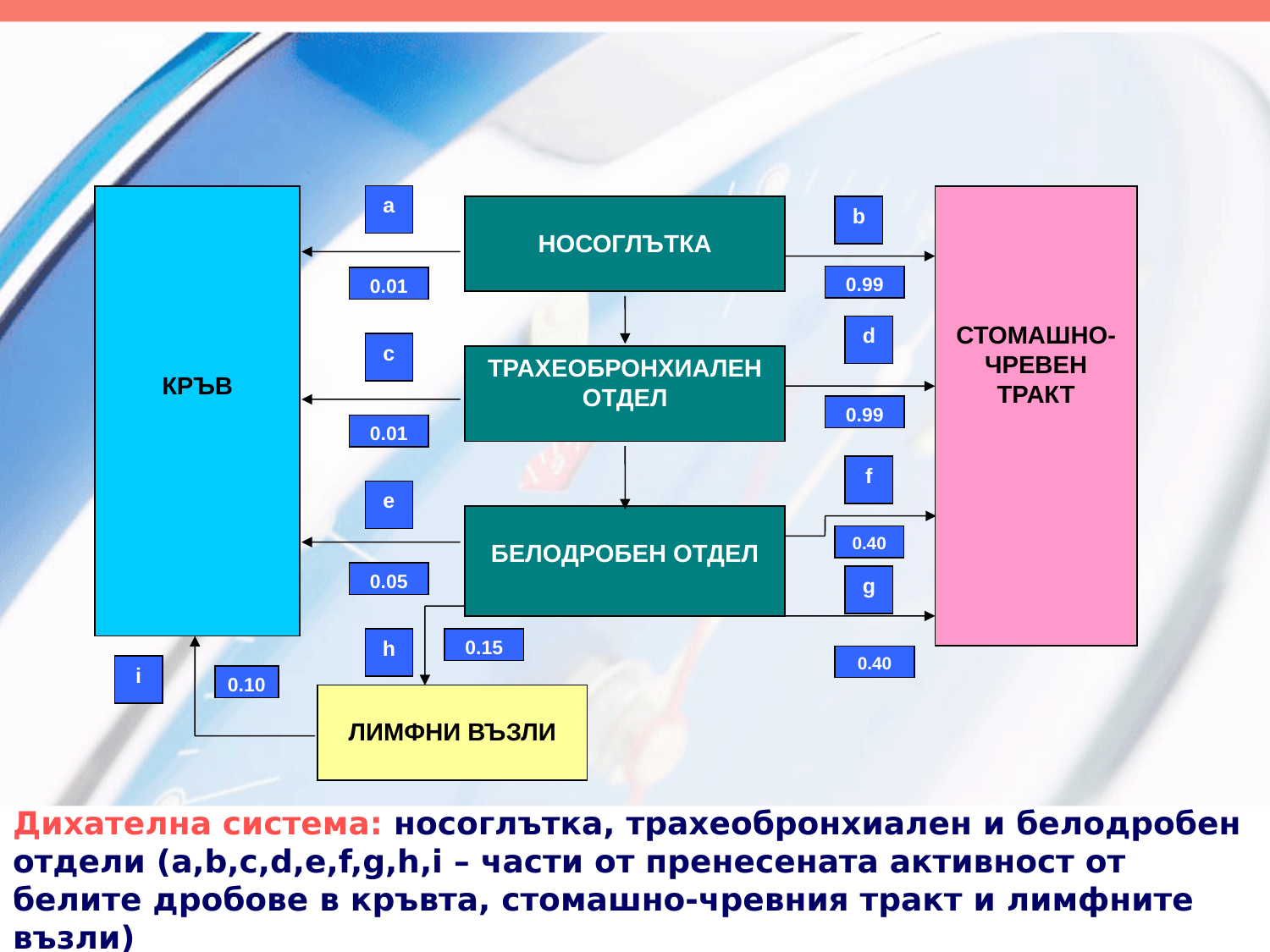

a

КРЪВ

СТОМАШНО-ЧРЕВЕН ТРАКТ

НОСОГЛЪТКА
b

0.99
0.01

d
c
ТРАХЕОБРОНХИАЛЕН ОТДЕЛ

0.99

0.01

f
e

БЕЛОДРОБЕН ОТДЕЛ

0.40

0.05
g

h
0.15

0.40
i
0.10

ЛИМФНИ ВЪЗЛИ

# Дихателна система: носоглътка, трахеобронхиален и белодробен отдели (a,b,c,d,e,f,g,h,i – части от пренесената активност от белите дробове в кръвта, стомашно-чревния тракт и лимфните възли)